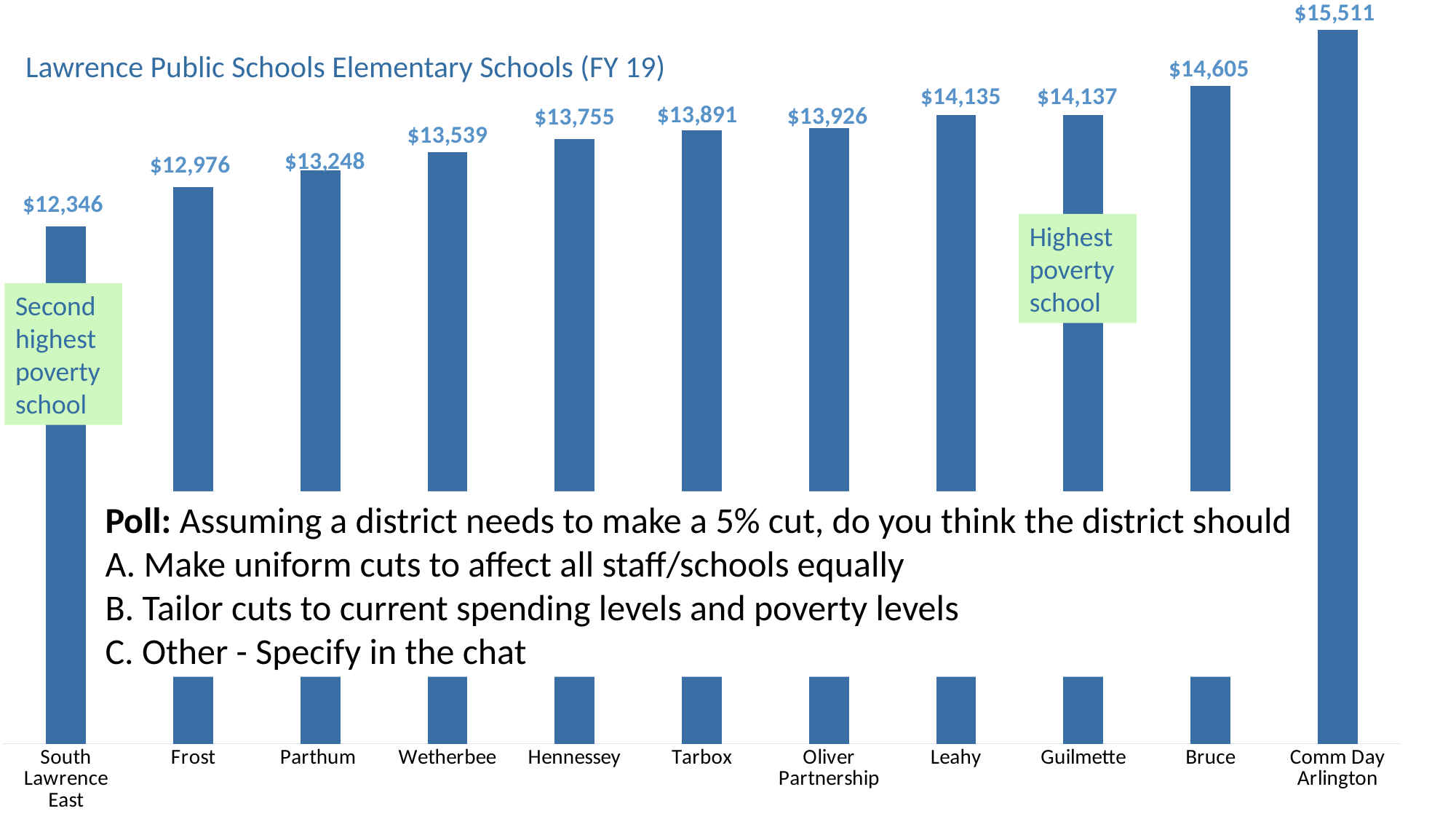

### Chart

| Category |  |
|---|---|
| South Lawrence East | 12346.0 |
| Frost | 12976.0 |
| Parthum  | 13248.0 |
| Wetherbee | 13539.0 |
| Hennessey | 13755.0 |
| Tarbox | 13891.0 |
| Oliver Partnership | 13926.0 |
| Leahy | 14135.0 |
| Guilmette | 14137.0 |
| Bruce | 14605.0 |
| Comm Day Arlington | 15511.0 |
Lawrence Public Schools Elementary Schools (FY 19)
Highest poverty school
Second highest poverty school
Poll: Assuming a district needs to make a 5% cut, do you think the district should
 Make uniform cuts to affect all staff/schools equally
 Tailor cuts to current spending levels and poverty levels
 Other - Specify in the chat